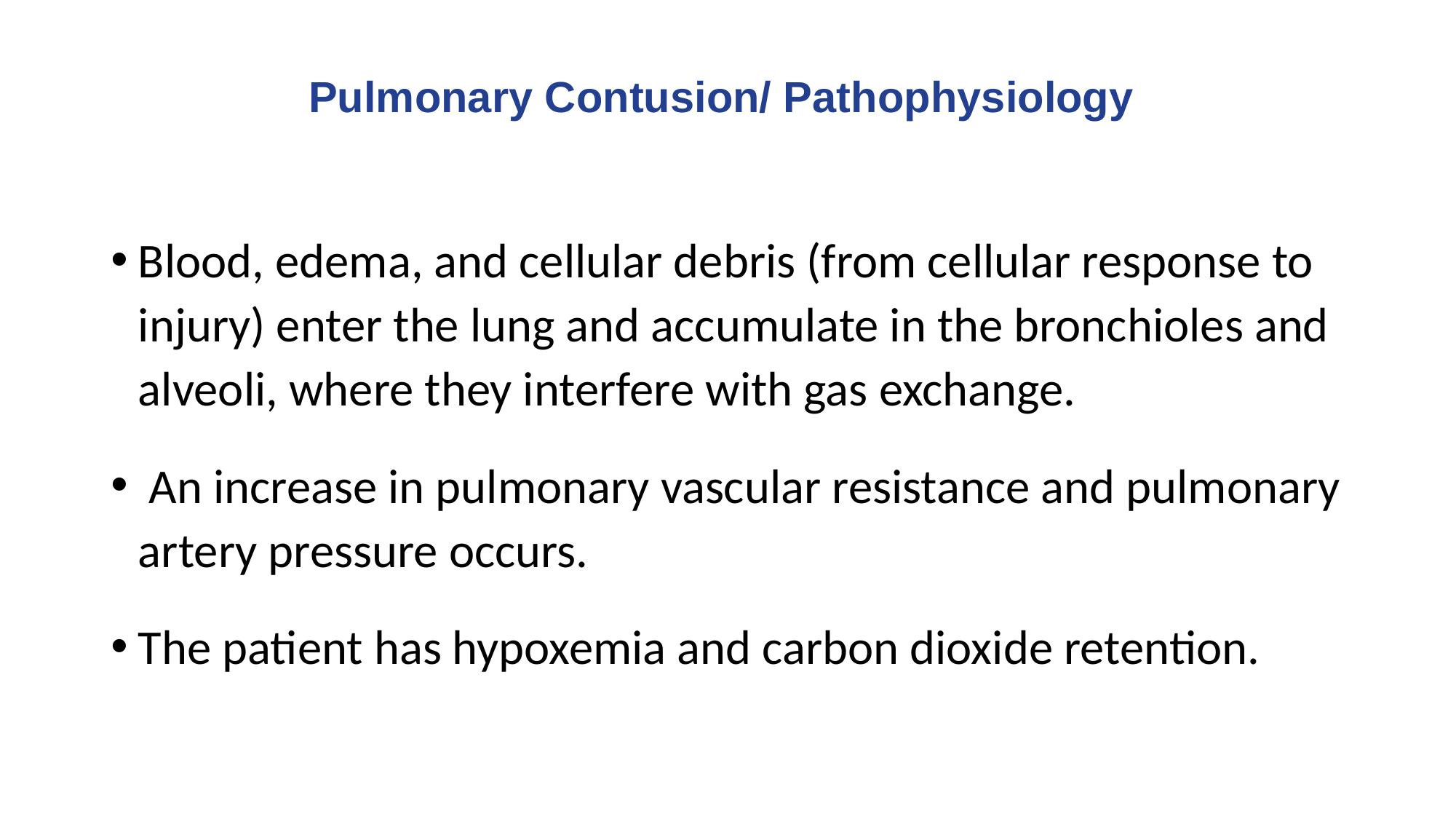

# Pulmonary Contusion/ Pathophysiology
Blood, edema, and cellular debris (from cellular response to injury) enter the lung and accumulate in the bronchioles and alveoli, where they interfere with gas exchange.
 An increase in pulmonary vascular resistance and pulmonary artery pressure occurs.
The patient has hypoxemia and carbon dioxide retention.